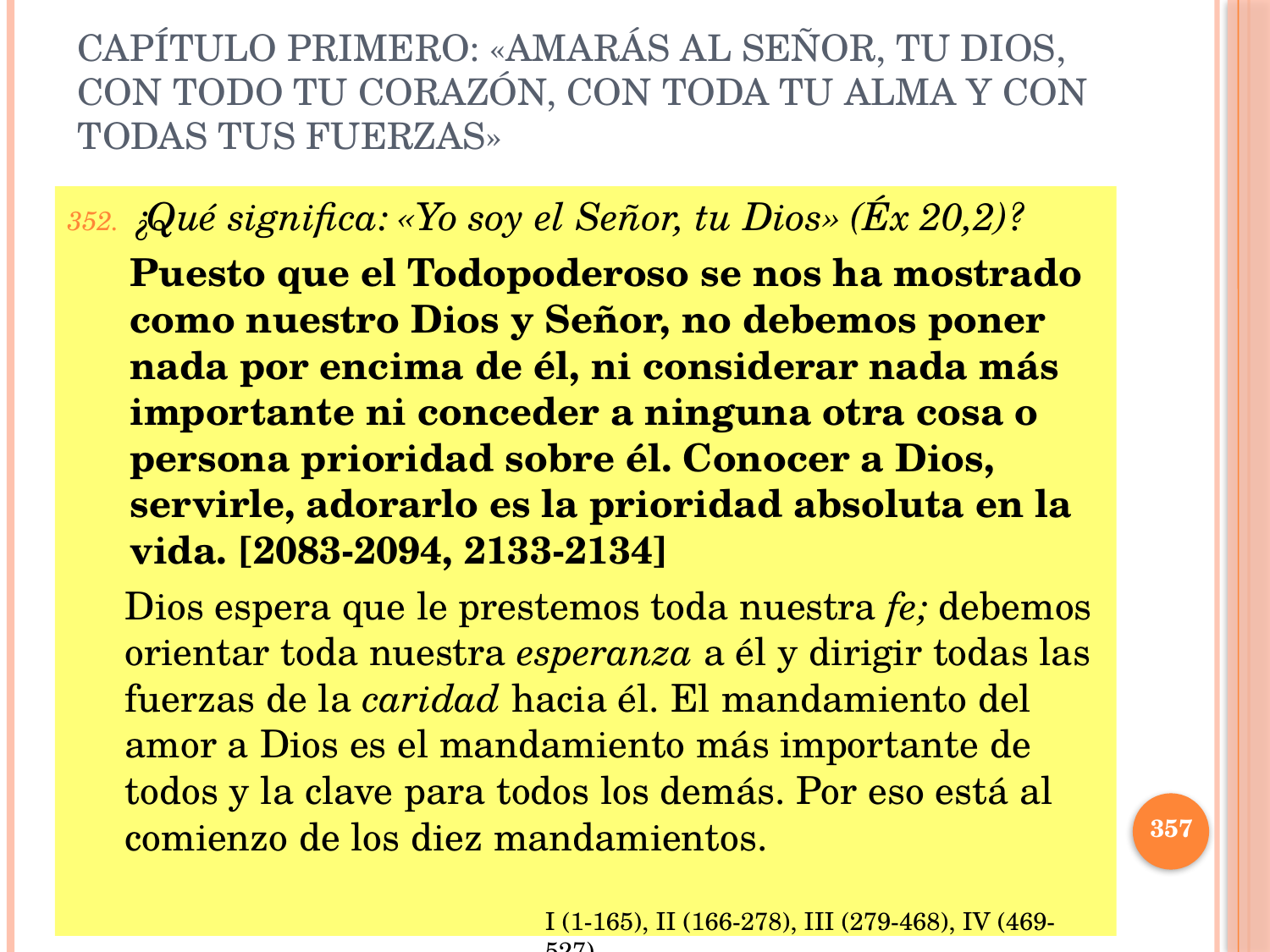

# Capítulo primero: «Amarás al Señor, tu Dios, con todo tu corazón, con toda tu alma y con todas tus fuerzas»
¿Qué significa: «Yo soy el Señor, tu Dios» (Éx 20,2)?
Puesto que el Todopoderoso se nos ha mostrado como nuestro Dios y Señor, no debemos poner nada por encima de él, ni considerar nada más importante ni conceder a ninguna otra cosa o persona prioridad sobre él. Conocer a Dios, servirle, adorarlo es la prioridad absoluta en la vida. [2083-2094, 2133-2134]
Dios espera que le prestemos toda nuestra fe; debemos orientar toda nuestra esperanza a él y dirigir todas las fuerzas de la caridad hacia él. El mandamiento del amor a Dios es el mandamiento más importante de todos y la clave para todos los demás. Por eso está al comienzo de los diez mandamientos.

357
I (1-165), II (166-278), III (279-468), IV (469-527)